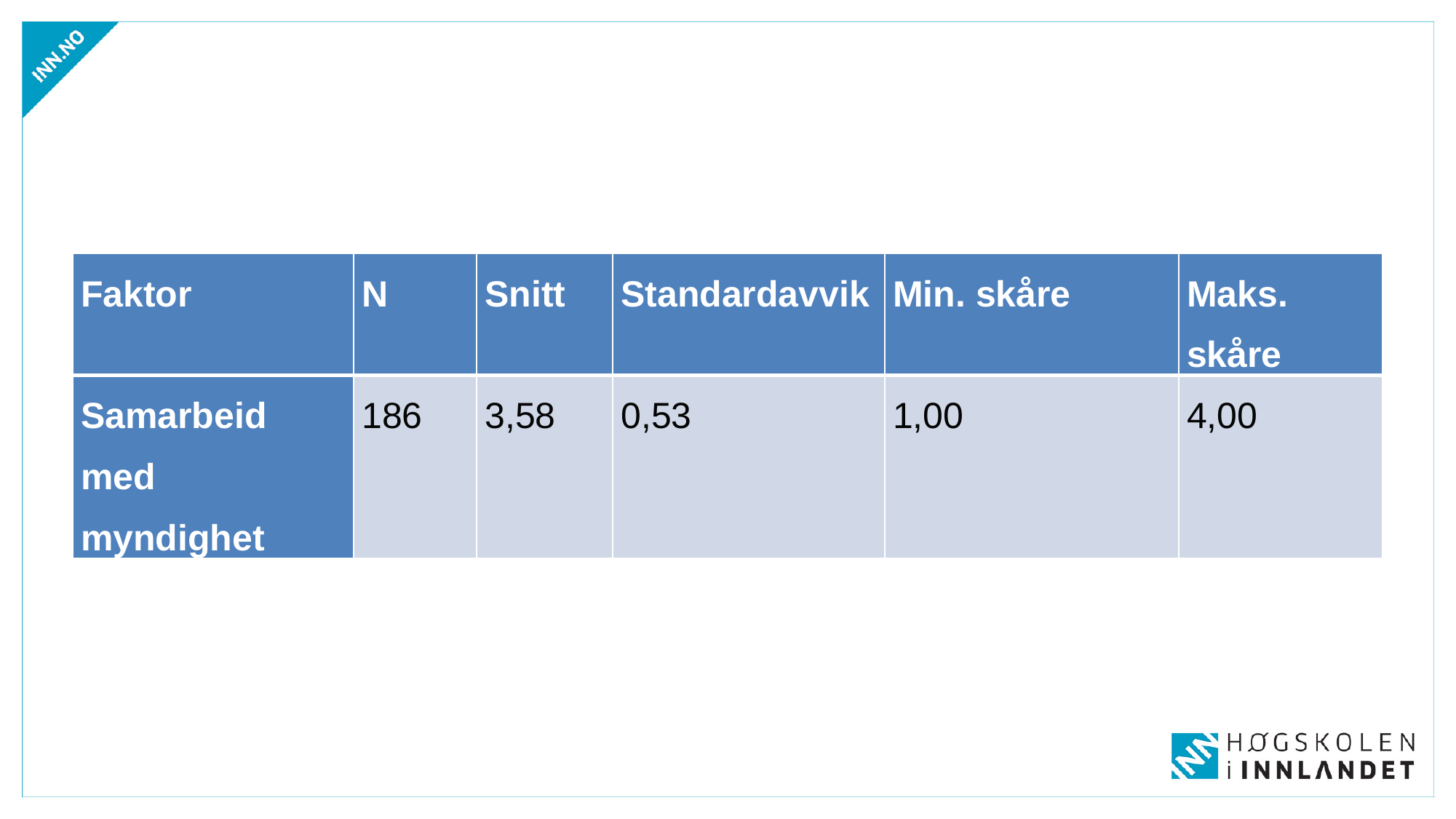

#
| Faktor | N | Snitt | Standardavvik | Min. skåre | Maks. skåre |
| --- | --- | --- | --- | --- | --- |
| Samarbeid med myndighet | 186 | 3,58 | 0,53 | 1,00 | 4,00 |